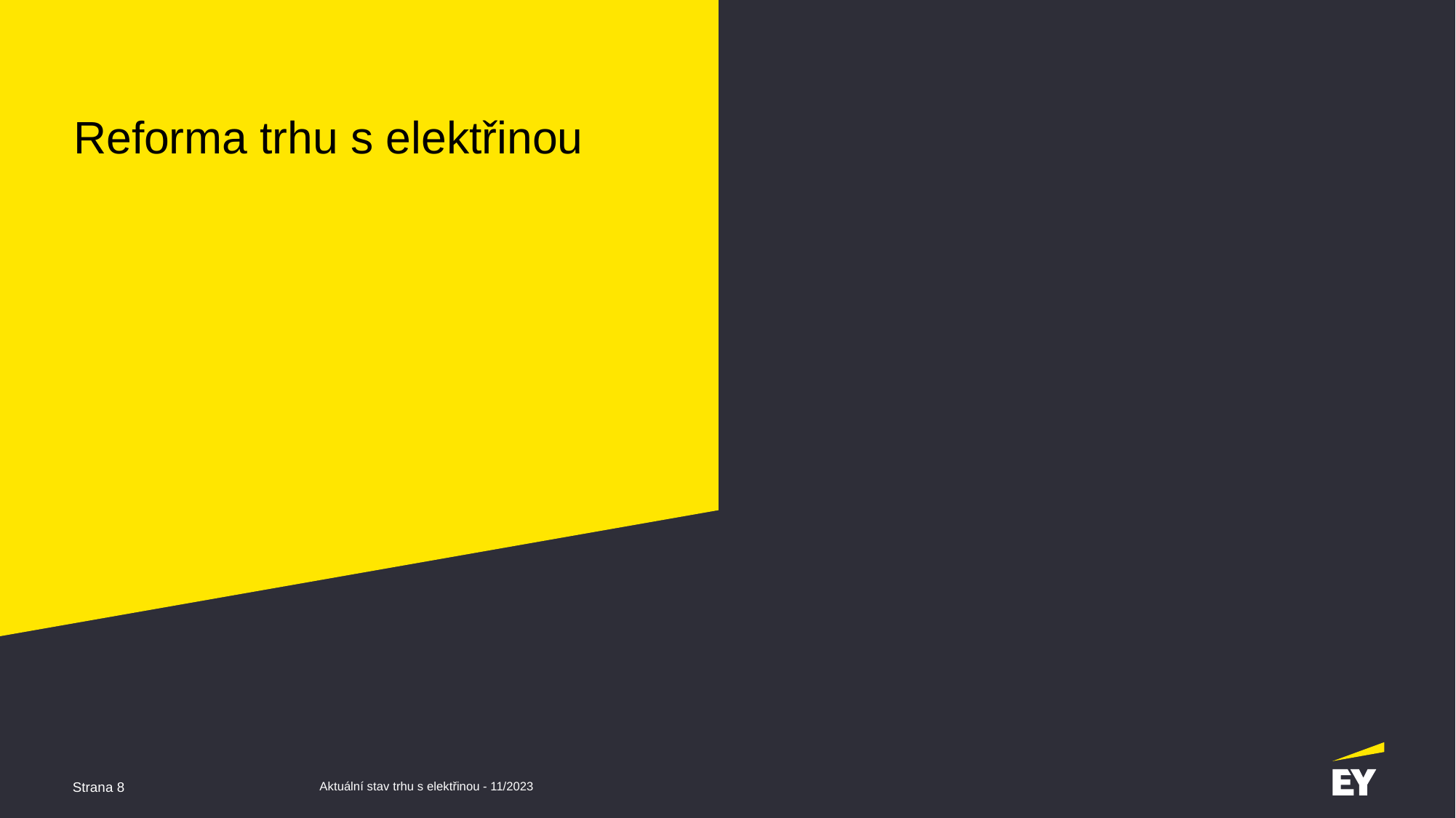

Reforma trhu s elektřinou
Aktuální stav trhu s elektřinou - 11/2023